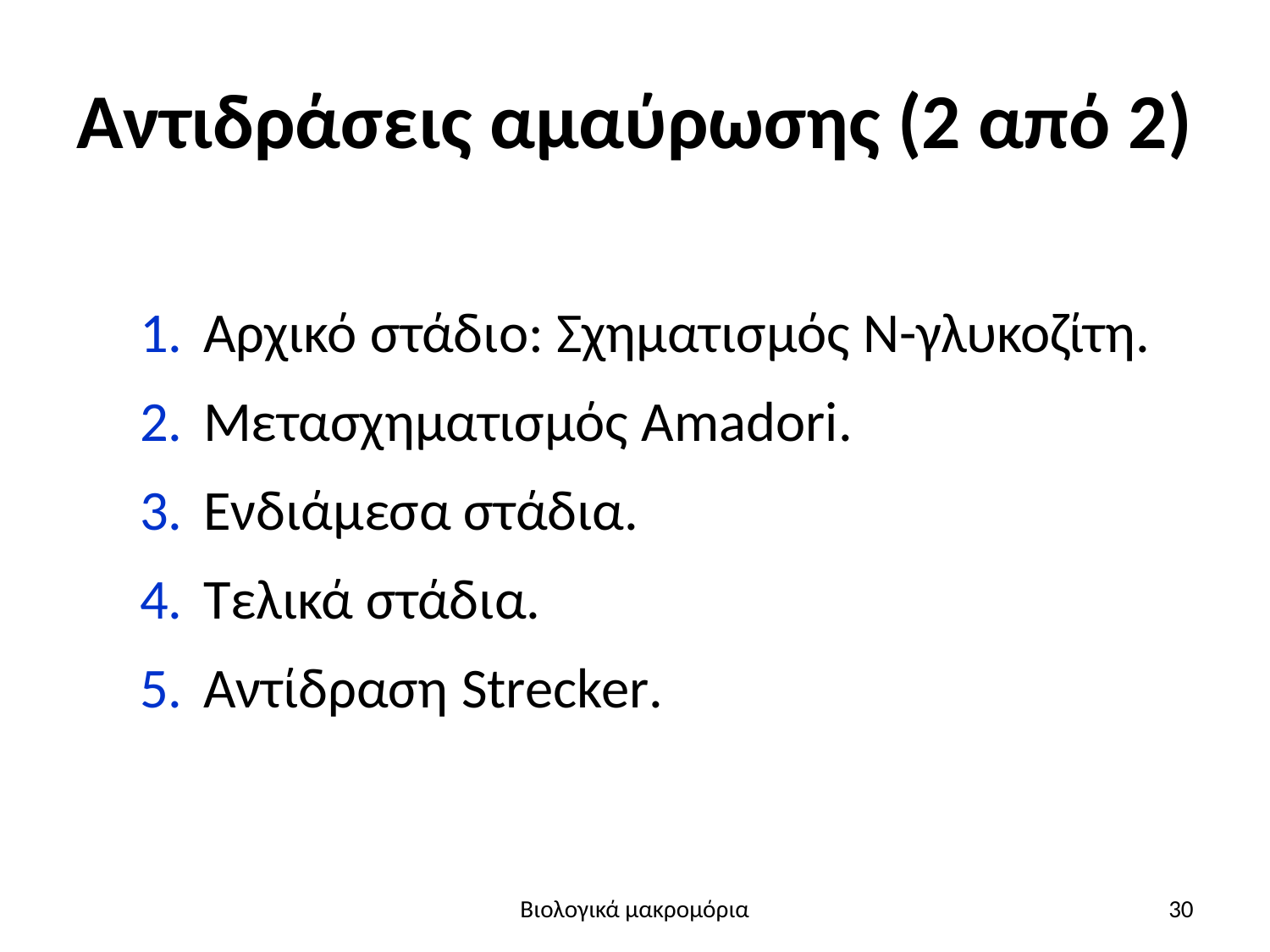

# Αντιδράσεις αμαύρωσης (2 από 2)

Αρχικό στάδιο: Σχηματισμός Ν-γλυκοζίτη.
Μετασχηματισμός Amadori.
Ενδιάμεσα στάδια.
Τελικά στάδια.
Αντίδραση Strecker.

Βιολογικά μακρομόρια
30